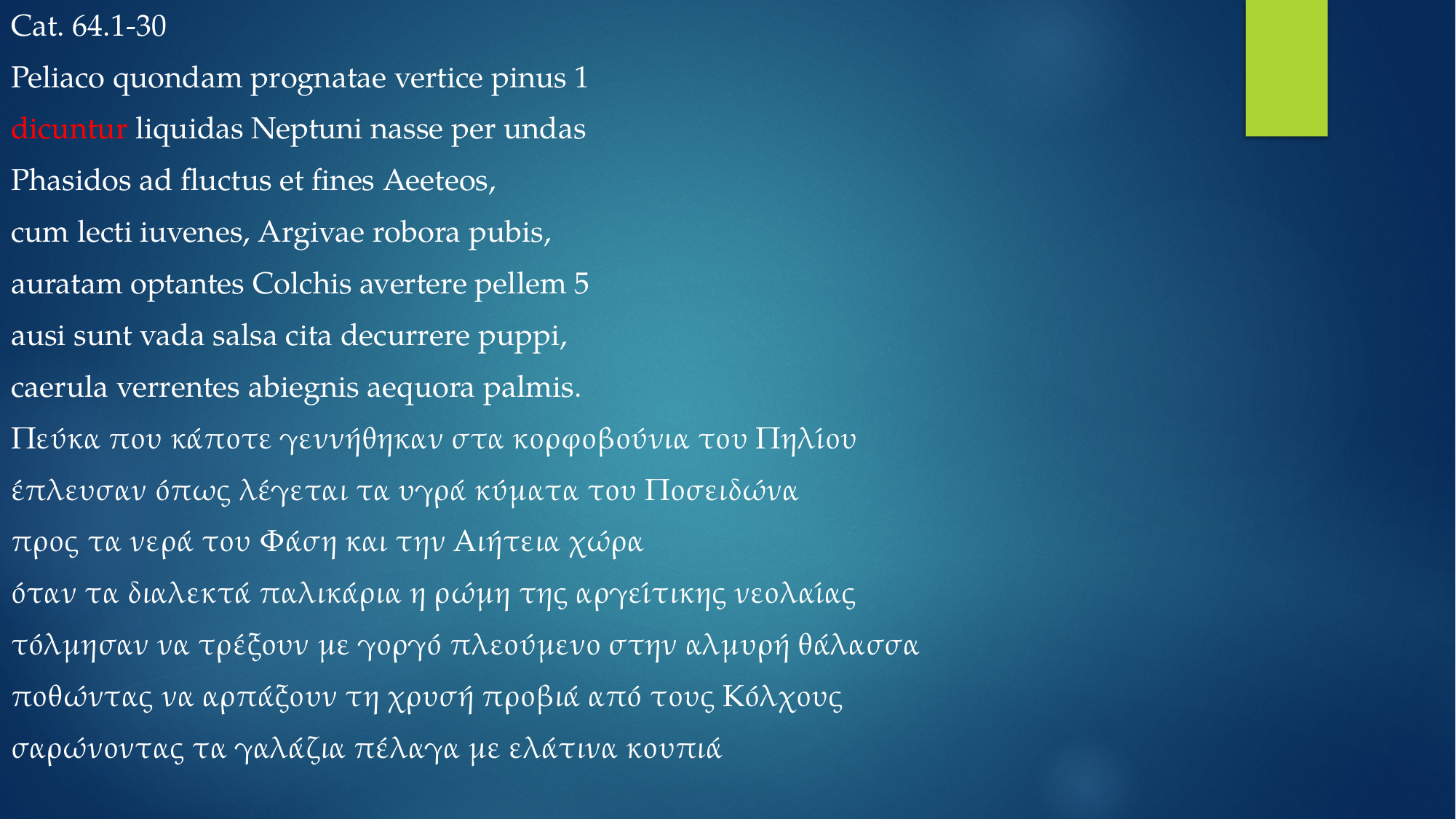

Cat. 64.1-30
Peliaco quondam prognatae vertice pinus 1
dicuntur liquidas Neptuni nasse per undas
Phasidos ad fluctus et fines Aeeteos,
cum lecti iuvenes, Argivae robora pubis,
auratam optantes Colchis avertere pellem 5
ausi sunt vada salsa cita decurrere puppi,
caerula verrentes abiegnis aequora palmis.
Πεύκα που κάποτε γεννήθηκαν στα κορφοβούνια του Πηλίου
έπλευσαν όπως λέγεται τα υγρά κύματα του Ποσειδώνα
προς τα νερά του Φάση και την Αιήτεια χώρα
όταν τα διαλεκτά παλικάρια η ρώμη της αργείτικης νεολαίας
τόλμησαν να τρέξουν με γοργό πλεούμενο στην αλμυρή θάλασσα
ποθώντας να αρπάξουν τη χρυσή προβιά από τους Κόλχους
σαρώνοντας τα γαλάζια πέλαγα με ελάτινα κουπιά